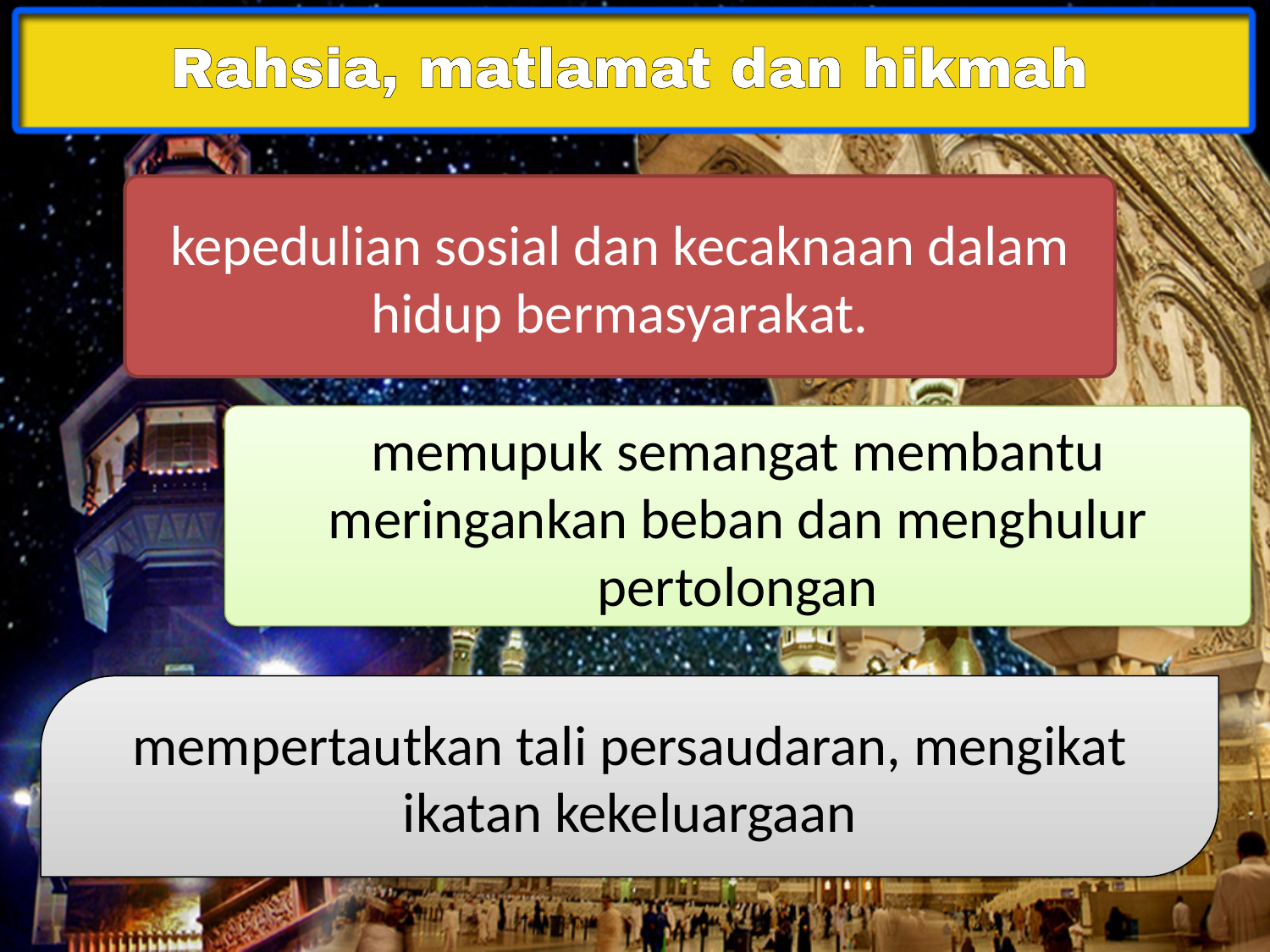

Rahsia, matlamat dan hikmah
kepedulian sosial dan kecaknaan dalam hidup bermasyarakat.
memupuk semangat membantu meringankan beban dan menghulur pertolongan
mempertautkan tali persaudaran, mengikat ikatan kekeluargaan